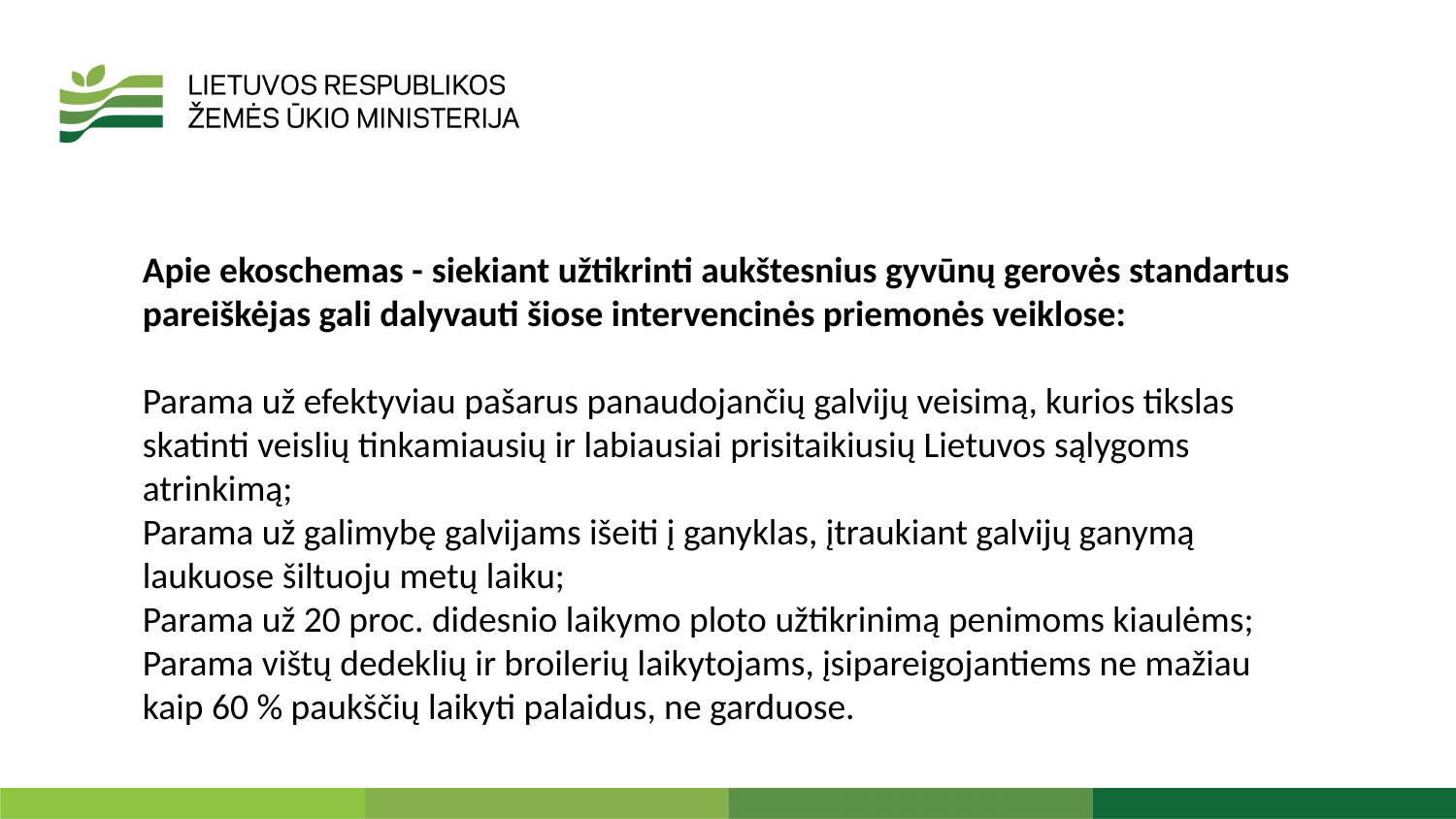

Apie ekoschemas - siekiant užtikrinti aukštesnius gyvūnų gerovės standartus pareiškėjas gali dalyvauti šiose intervencinės priemonės veiklose:

Parama už efektyviau pašarus panaudojančių galvijų veisimą, kurios tikslas skatinti veislių tinkamiausių ir labiausiai prisitaikiusių Lietuvos sąlygoms atrinkimą;
Parama už galimybę galvijams išeiti į ganyklas, įtraukiant galvijų ganymą laukuose šiltuoju metų laiku;
Parama už 20 proc. didesnio laikymo ploto užtikrinimą penimoms kiaulėms;
Parama vištų dedeklių ir broilerių laikytojams, įsipareigojantiems ne mažiau kaip 60 % paukščių laikyti palaidus, ne garduose.